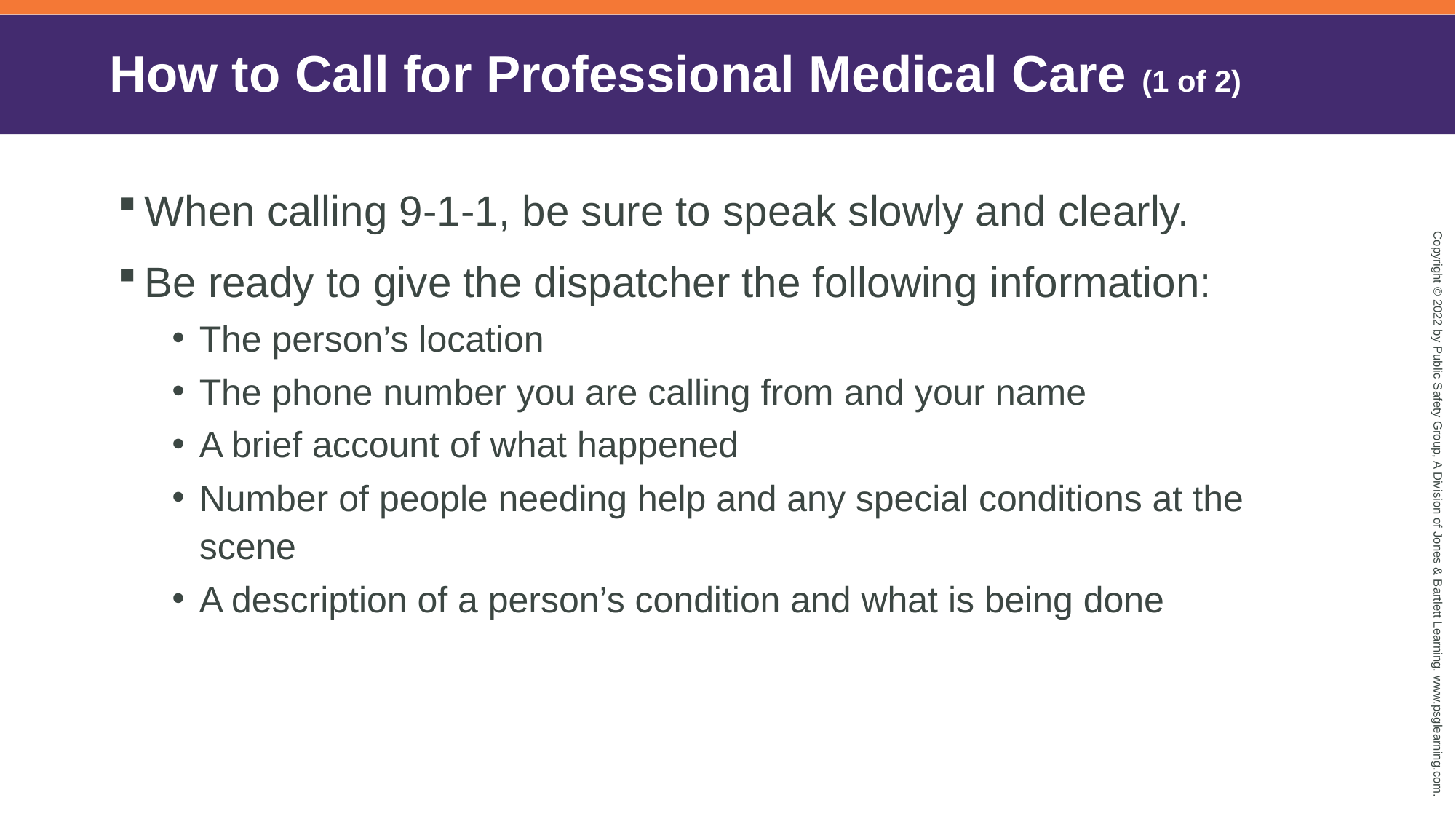

# How to Call for Professional Medical Care (1 of 2)
When calling 9-1-1, be sure to speak slowly and clearly.
Be ready to give the dispatcher the following information:
The person’s location
The phone number you are calling from and your name
A brief account of what happened
Number of people needing help and any special conditions at the scene
A description of a person’s condition and what is being done